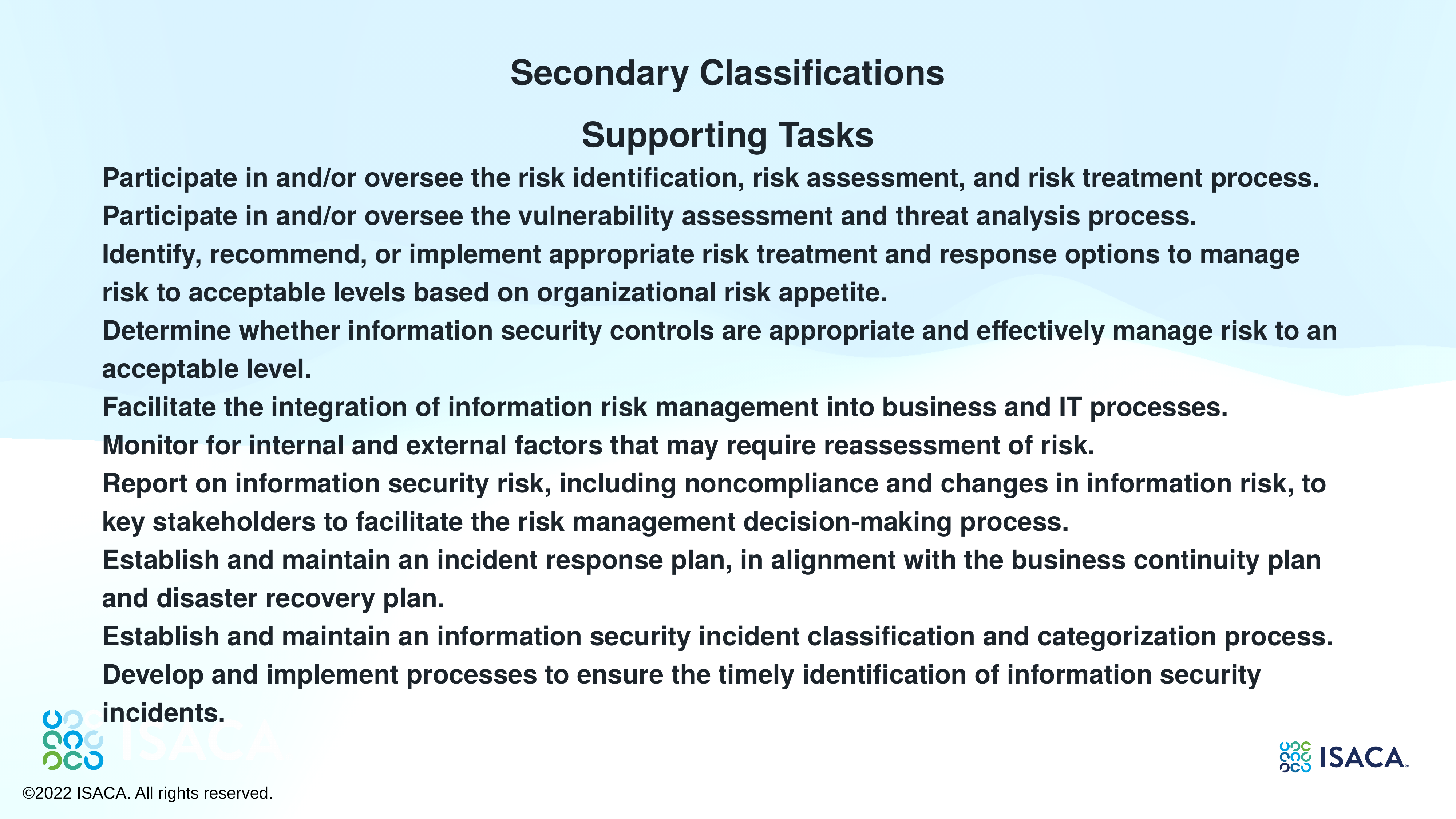

Secondary Classifications
Supporting Tasks
Participate in and/or oversee the risk identification, risk assessment, and risk treatment process.
Participate in and/or oversee the vulnerability assessment and threat analysis process.
Identify, recommend, or implement appropriate risk treatment and response options to manage risk to acceptable levels based on organizational risk appetite.
Determine whether information security controls are appropriate and effectively manage risk to an acceptable level.
Facilitate the integration of information risk management into business and IT processes.
Monitor for internal and external factors that may require reassessment of risk.
Report on information security risk, including noncompliance and changes in information risk, to key stakeholders to facilitate the risk management decision-making process.
Establish and maintain an incident response plan, in alignment with the business continuity plan and disaster recovery plan.
Establish and maintain an information security incident classification and categorization process.
Develop and implement processes to ensure the timely identification of information security incidents.
18